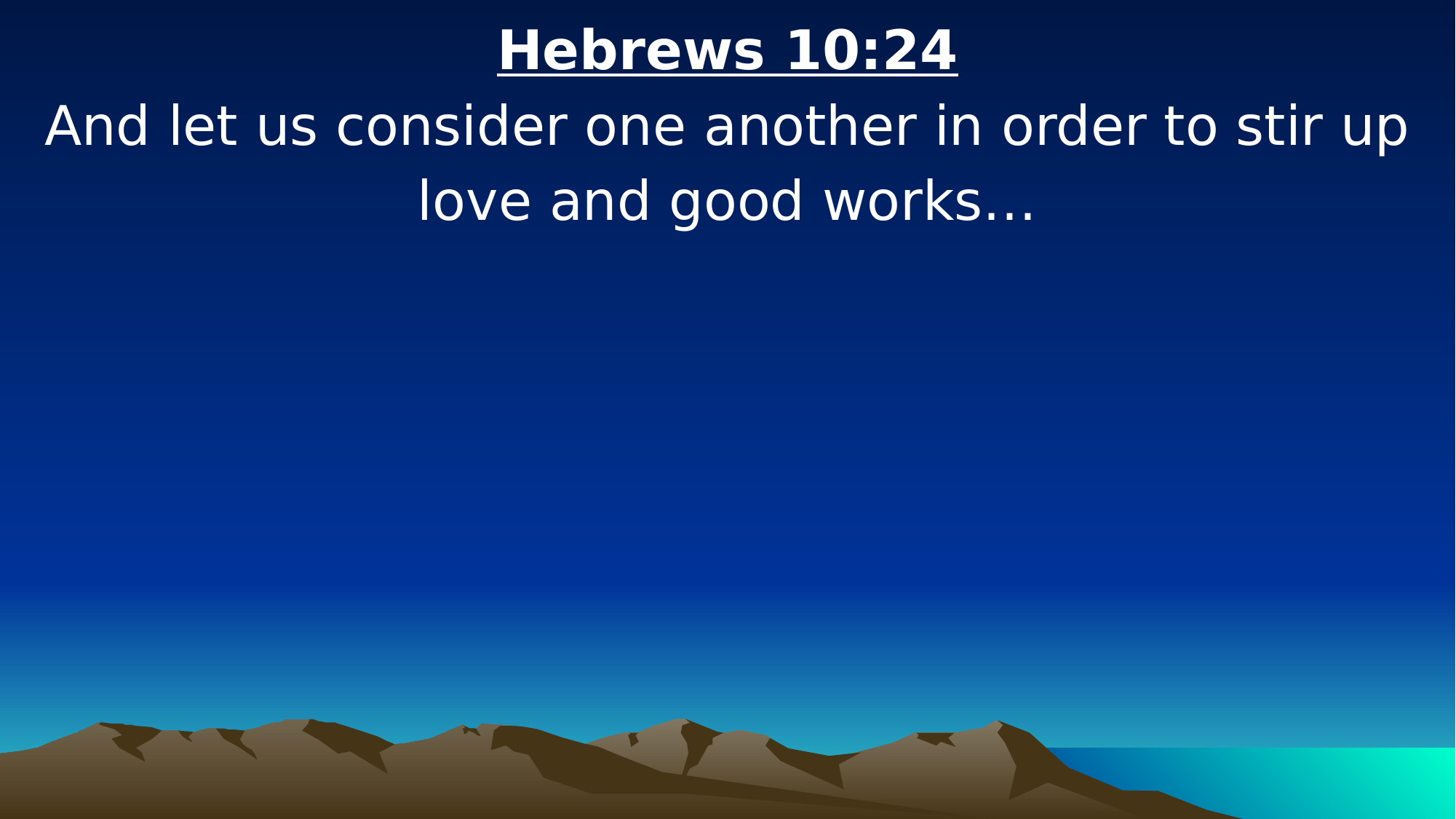

Hebrews 10:24
And let us consider one another in order to stir up love and good works…